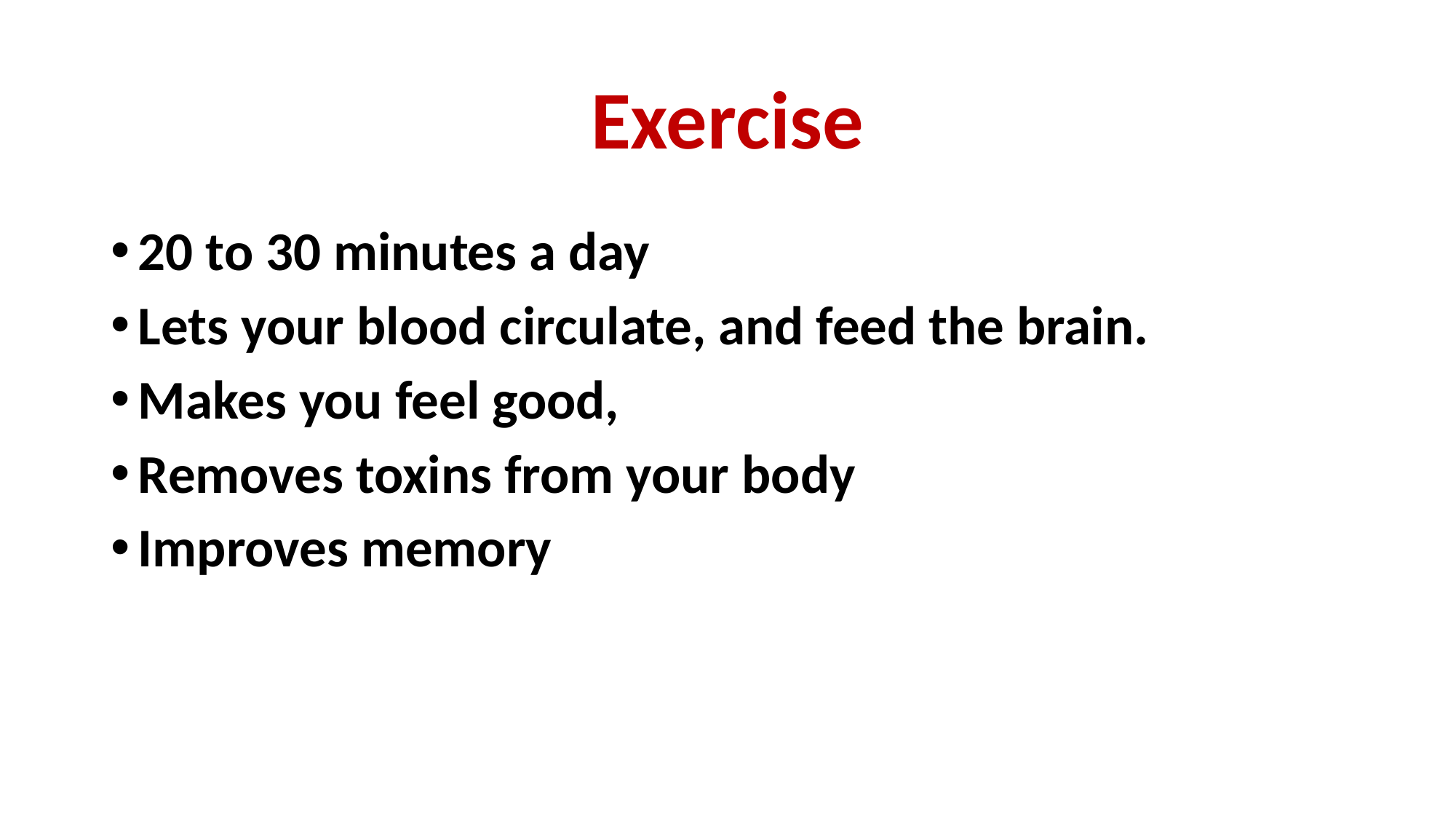

# Exercise
20 to 30 minutes a day
Lets your blood circulate, and feed the brain.
Makes you feel good,
Removes toxins from your body
Improves memory